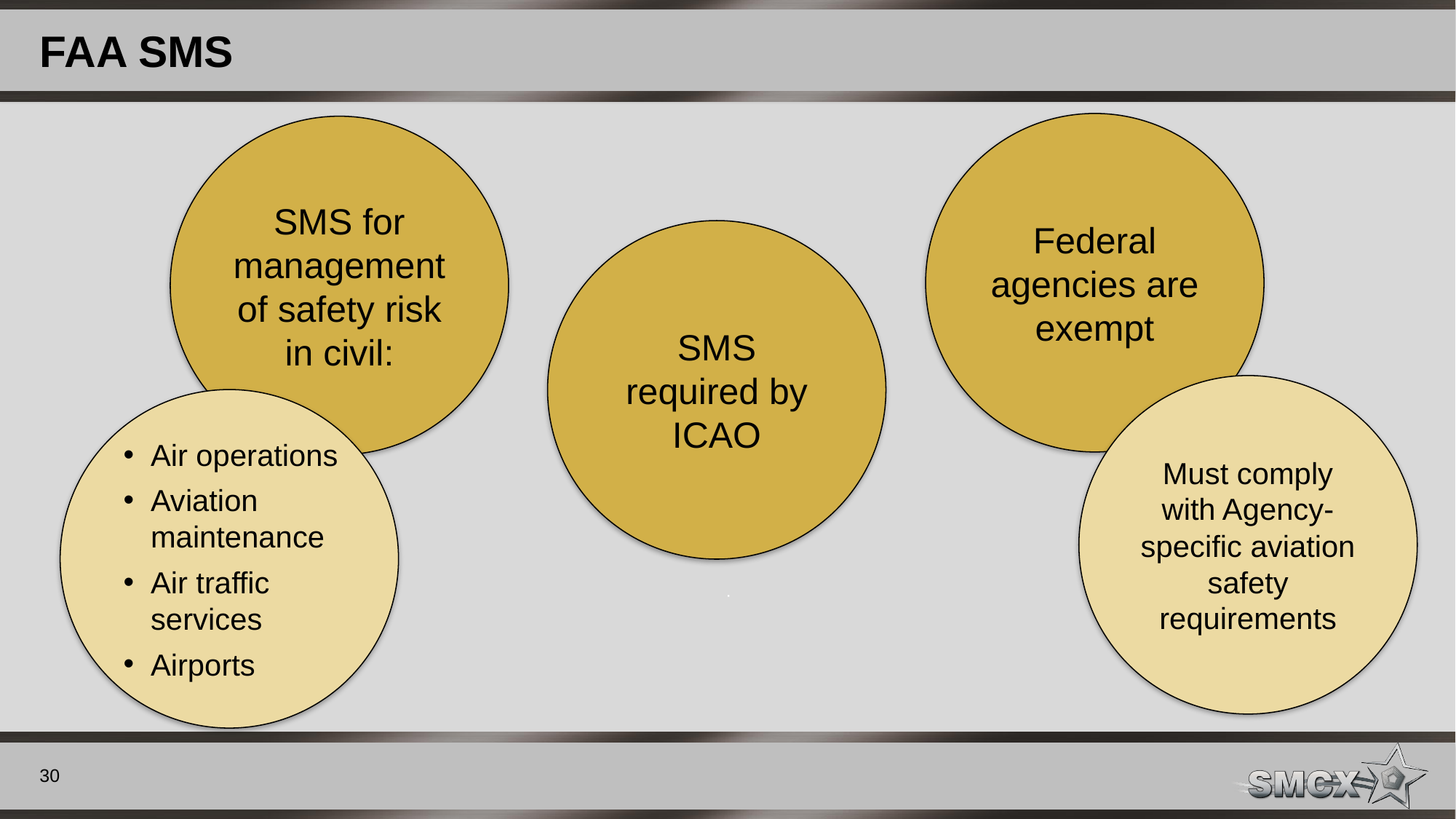

# FAA SMS
Federal agencies are exempt
SMS for management of safety risk in civil:
SMS required by ICAO
Must comply with Agency-specific aviation safety requirements
Air operations
Aviation maintenance
Air traffic services
Airports

30